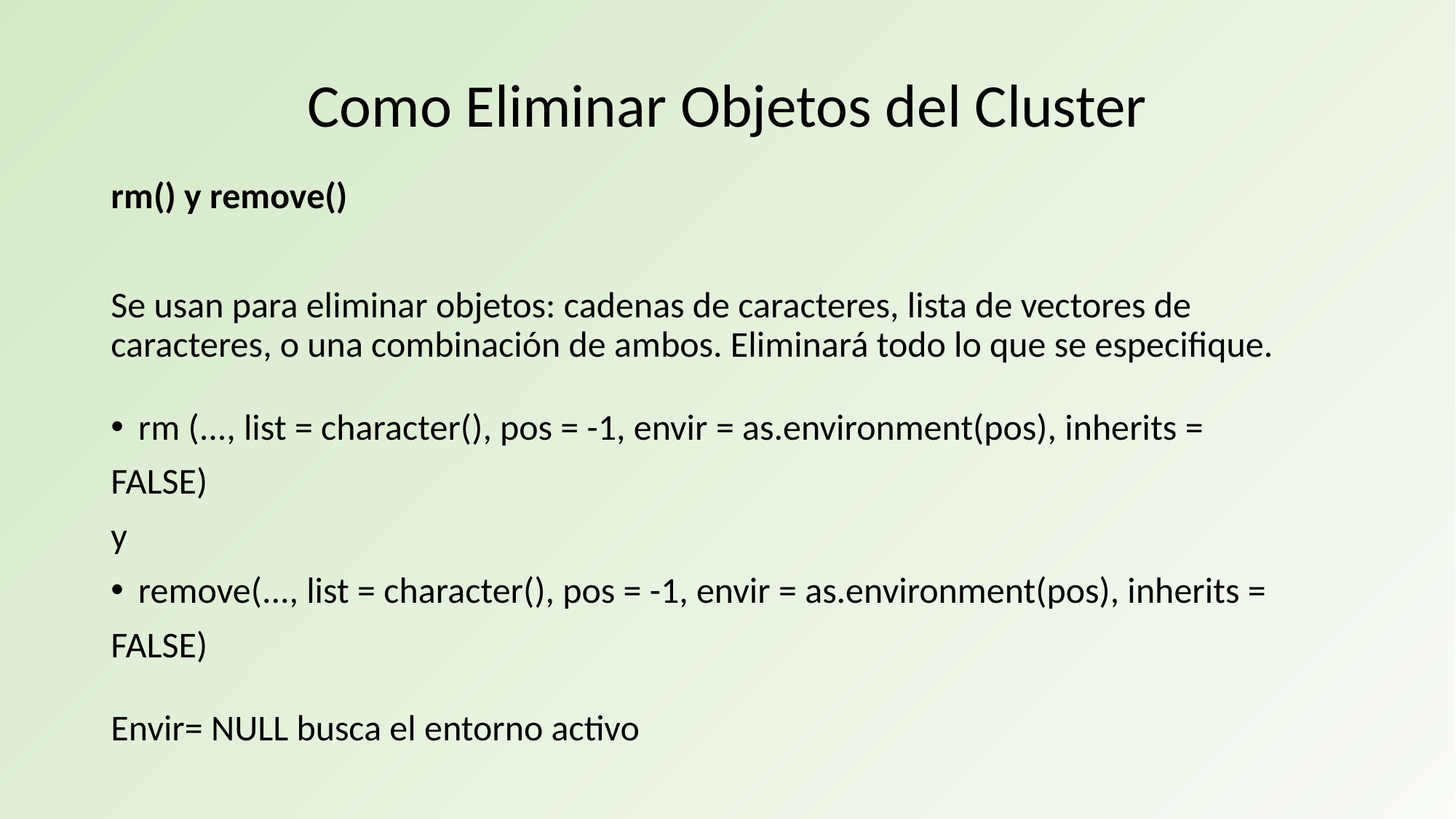

# Como Eliminar Objetos del Cluster
rm() y remove()

Se usan para eliminar objetos: cadenas de caracteres, lista de vectores de caracteres, o una combinación de ambos. Eliminará todo lo que se especifique.

rm (..., list = character(), pos = -1, envir = as.environment(pos), inherits =
FALSE)
y
remove(..., list = character(), pos = -1, envir = as.environment(pos), inherits =
FALSE)

Envir= NULL busca el entorno activo